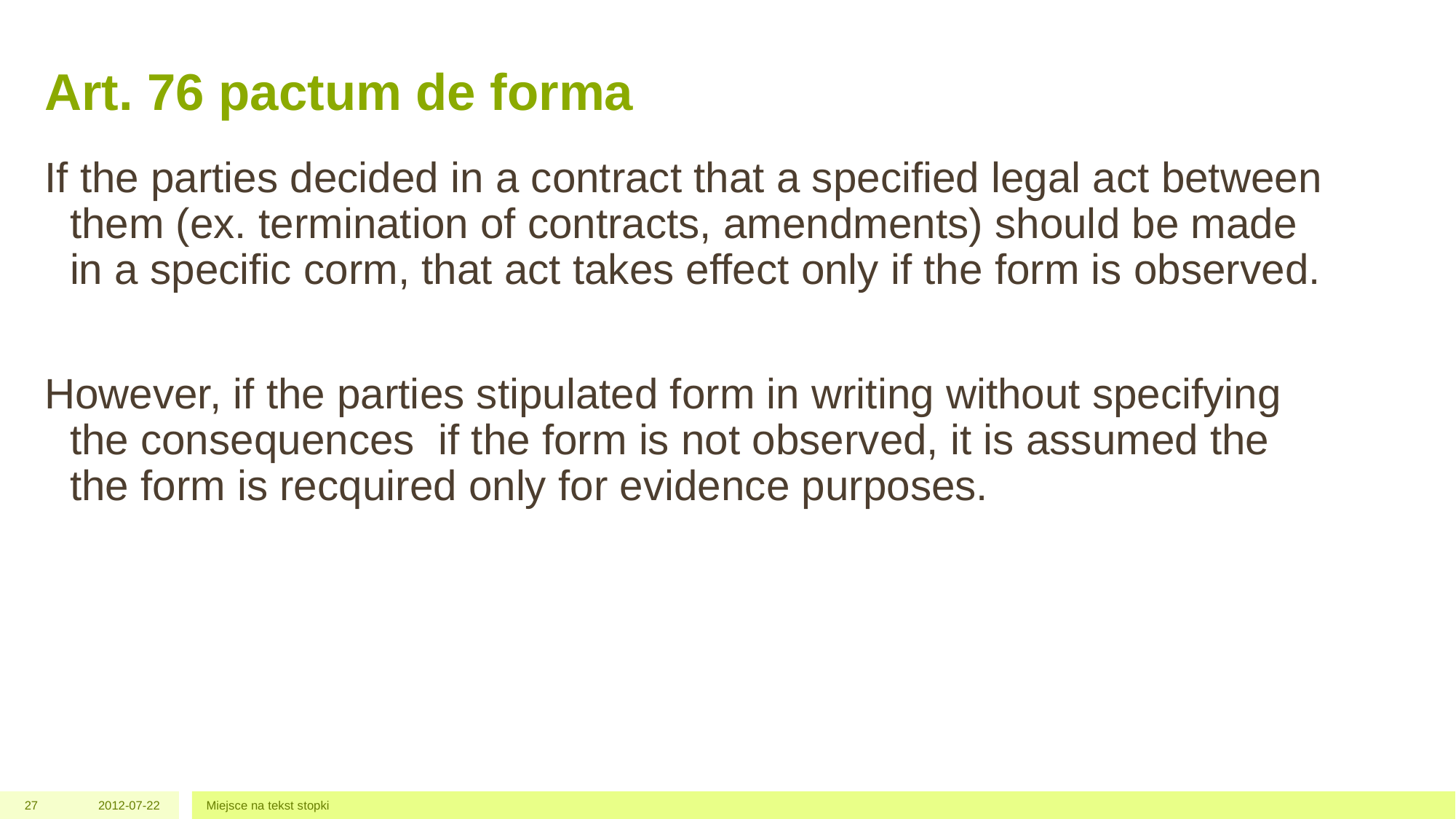

# Art. 76 pactum de forma
If the parties decided in a contract that a specified legal act between them (ex. termination of contracts, amendments) should be made in a specific corm, that act takes effect only if the form is observed.

However, if the parties stipulated form in writing without specifying the consequences  if the form is not observed, it is assumed the the form is recquired only for evidence purposes.
27
2012-07-22
Miejsce na tekst stopki